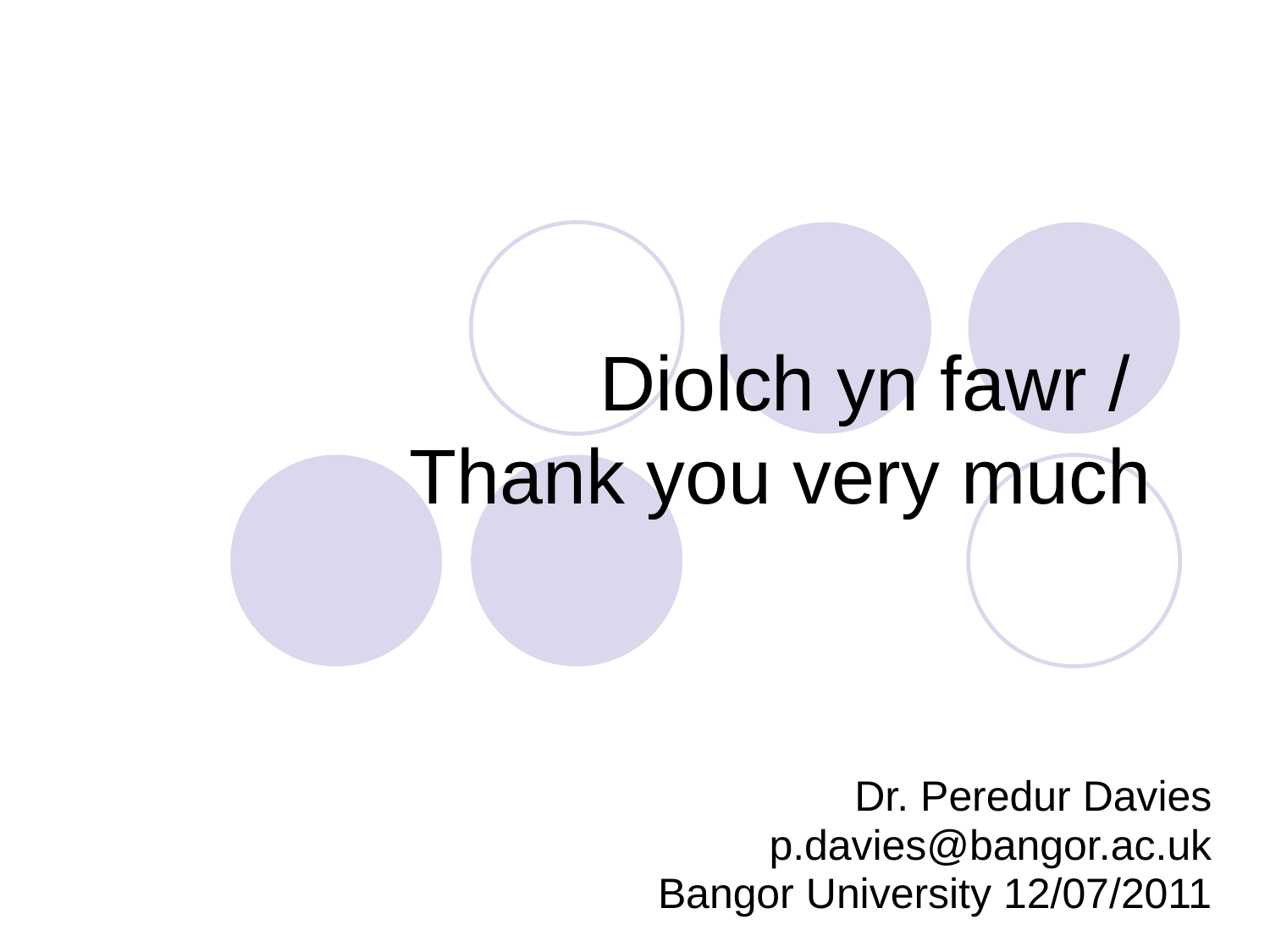

# Diolch yn fawr / Thank you very much
Dr. Peredur Davies
p.davies@bangor.ac.uk
Bangor University 12/07/2011